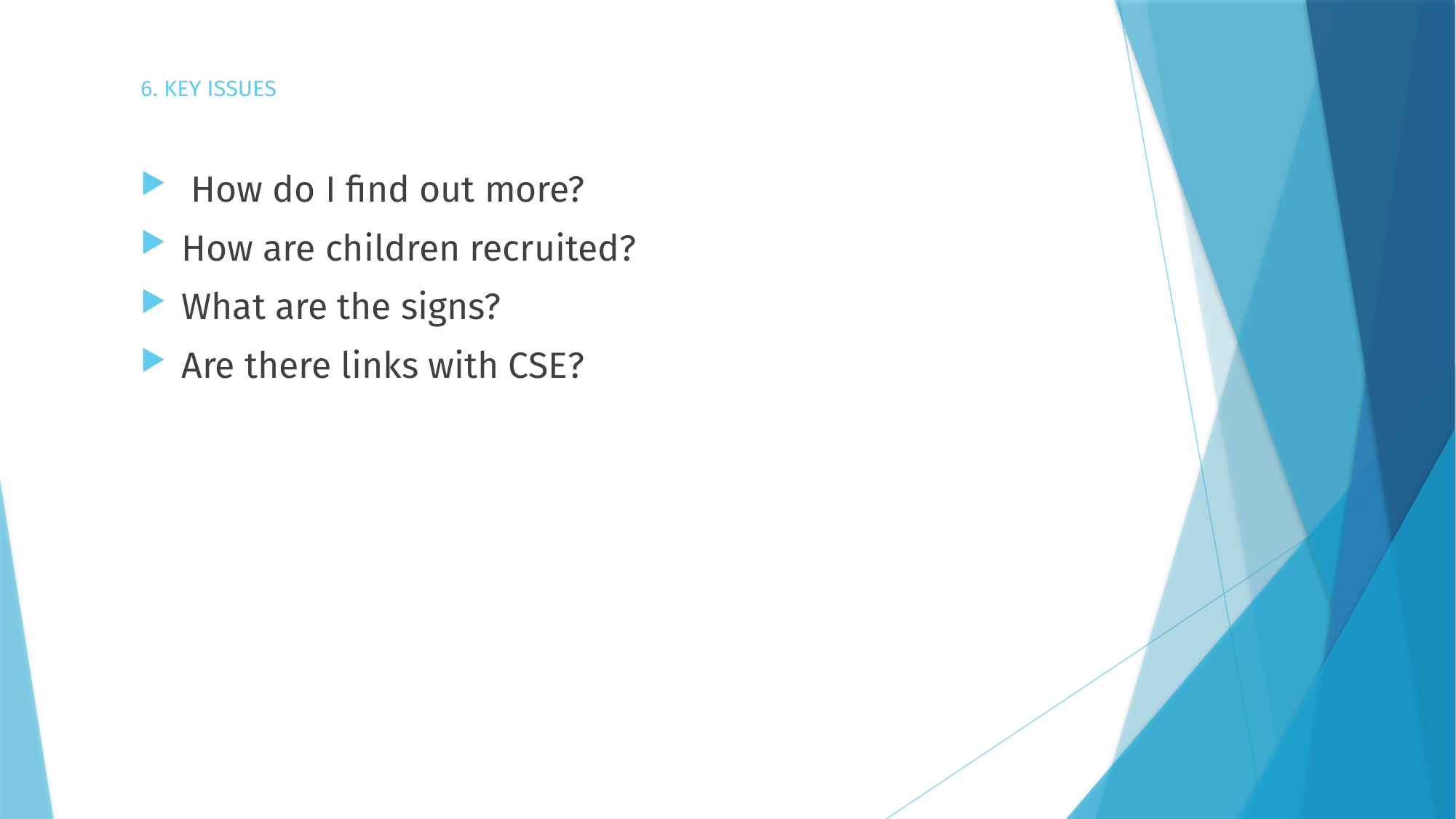

# 6. KEY ISSUES
 How do I find out more?
How are children recruited?
What are the signs?
Are there links with CSE?